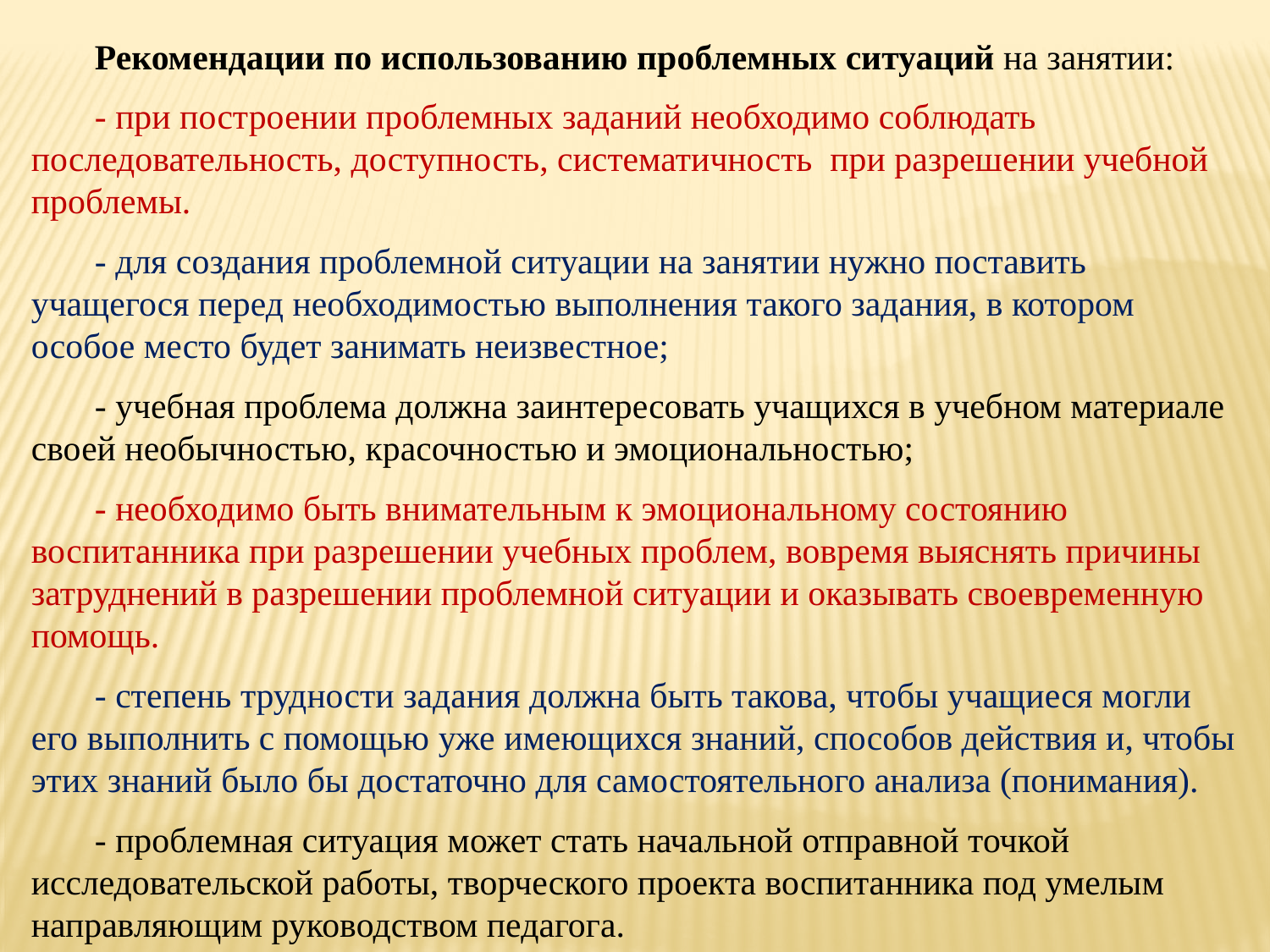

Рекомендации по использованию проблемных ситуаций на занятии:
- при построении проблемных заданий необходимо соблюдать последовательность, доступность, систематичность  при разрешении учебной проблемы.
- для создания проблемной ситуации на занятии нужно поставить учащегося перед необходимостью выполнения такого задания, в котором особое место будет занимать неизвестное;
- учебная проблема должна заинтересовать учащихся в учебном материале своей необычностью, красочностью и эмоциональностью;
- необходимо быть внимательным к эмоциональному состоянию воспитанника при разрешении учебных проблем, вовремя выяснять причины затруднений в разрешении проблемной ситуации и оказывать своевременную помощь.
- степень трудности задания должна быть такова, чтобы учащиеся могли его выполнить с помощью уже имеющихся знаний, способов действия и, чтобы этих знаний было бы достаточно для самостоятельного анализа (понимания).
- проблемная ситуация может стать начальной отправной точкой исследовательской работы, творческого проекта воспитанника под умелым направляющим руководством педагога.